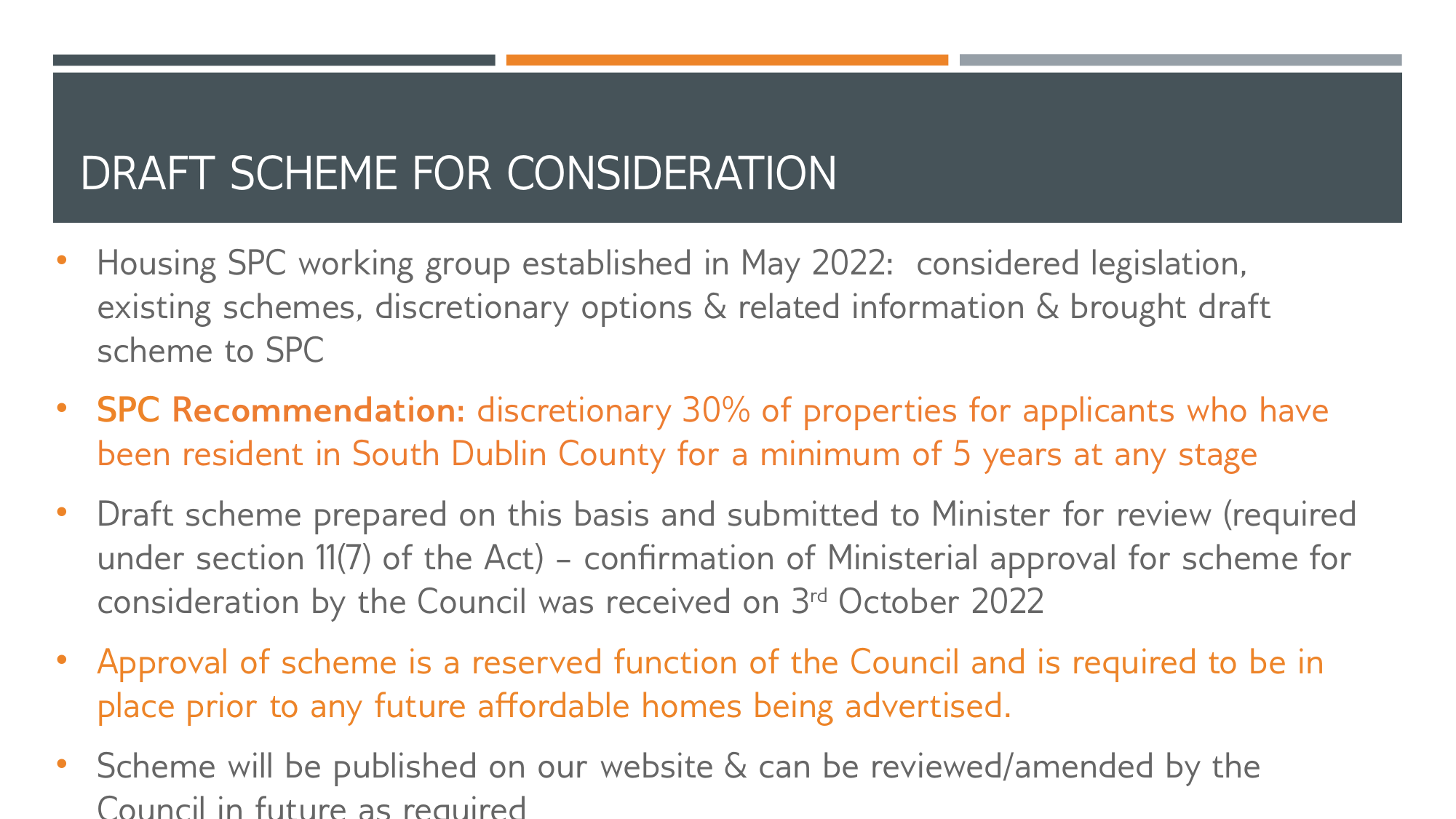

# DRAFT SCHEME FOR CONSIDERATION
Housing SPC working group established in May 2022:  considered legislation, existing schemes, discretionary options & related information & brought draft scheme to SPC
SPC Recommendation: discretionary 30% of properties for applicants who have been resident in South Dublin County for a minimum of 5 years at any stage
Draft scheme prepared on this basis and submitted to Minister for review (required under section 11(7) of the Act) – confirmation of Ministerial approval for scheme for consideration by the Council was received on 3rd October 2022
Approval of scheme is a reserved function of the Council and is required to be in place prior to any future affordable homes being advertised.
Scheme will be published on our website & can be reviewed/amended by the Council in future as required